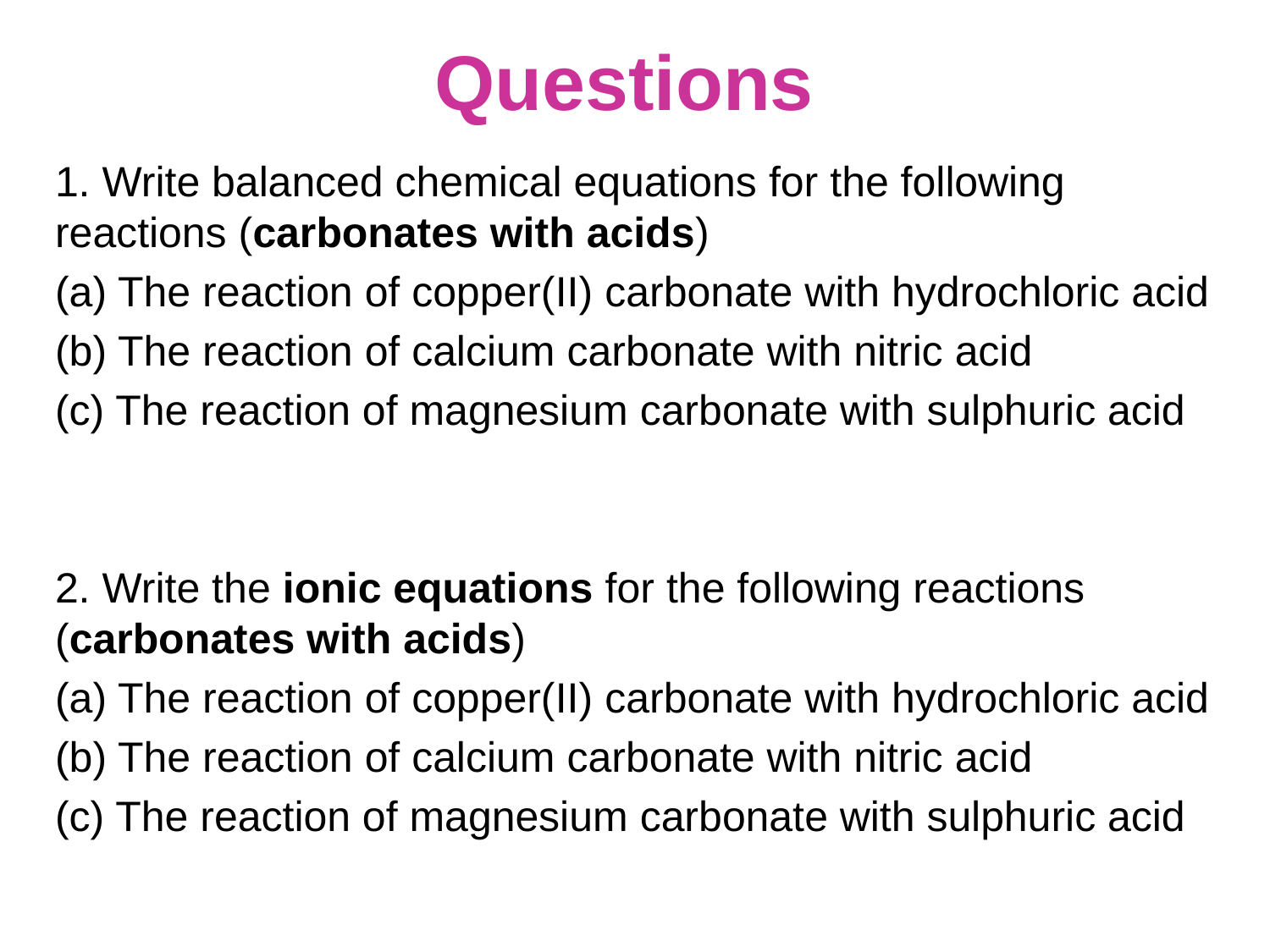

# Questions
1. Write balanced chemical equations for the following reactions (carbonates with acids)
(a) The reaction of copper(II) carbonate with hydrochloric acid
(b) The reaction of calcium carbonate with nitric acid
(c) The reaction of magnesium carbonate with sulphuric acid

2. Write the ionic equations for the following reactions (carbonates with acids)
(a) The reaction of copper(II) carbonate with hydrochloric acid
(b) The reaction of calcium carbonate with nitric acid
(c) The reaction of magnesium carbonate with sulphuric acid